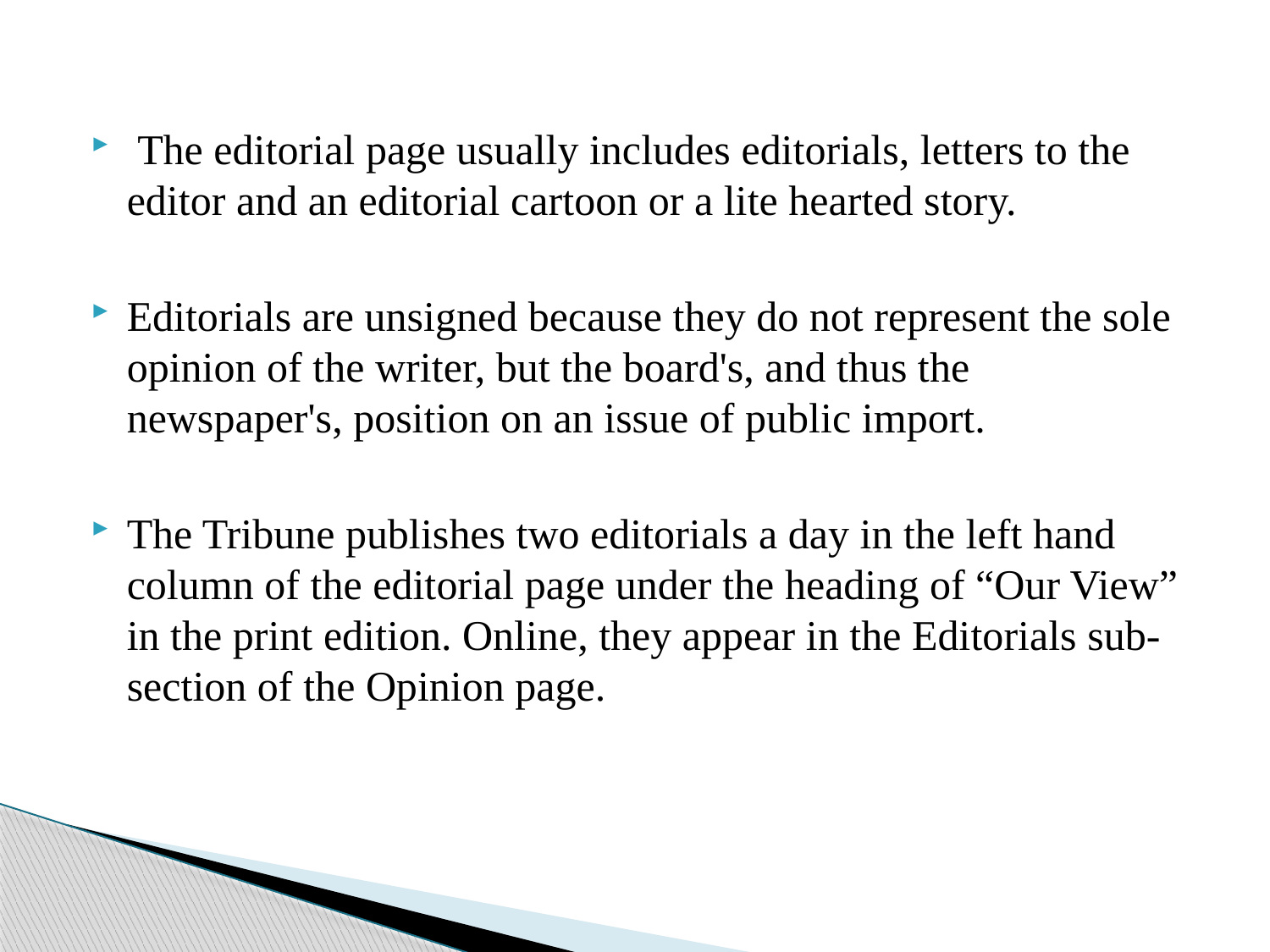

#
 The editorial page usually includes editorials, letters to the editor and an editorial cartoon or a lite hearted story.

Editorials are unsigned because they do not represent the sole opinion of the writer, but the board's, and thus the newspaper's, position on an issue of public import.

The Tribune publishes two editorials a day in the left hand column of the editorial page under the heading of “Our View” in the print edition. Online, they appear in the Editorials sub-section of the Opinion page.